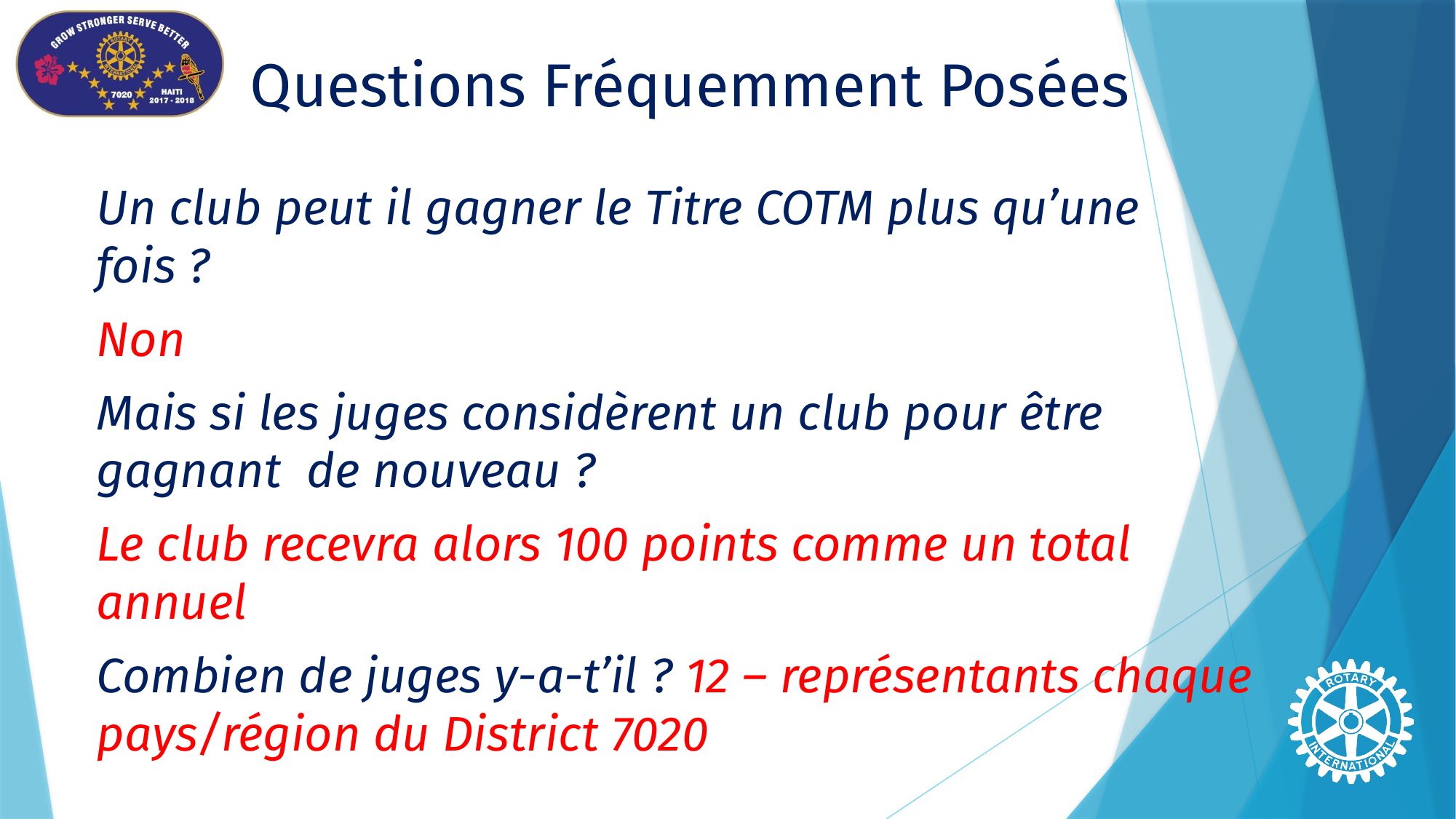

# Questions Fréquemment Posées
Un club peut il gagner le Titre COTM plus qu’une fois ?
Non
Mais si les juges considèrent un club pour être gagnant  de nouveau ?
Le club recevra alors 100 points comme un total annuel
Combien de juges y-a-t’il ? 12 – représentants chaque pays/région du District 7020